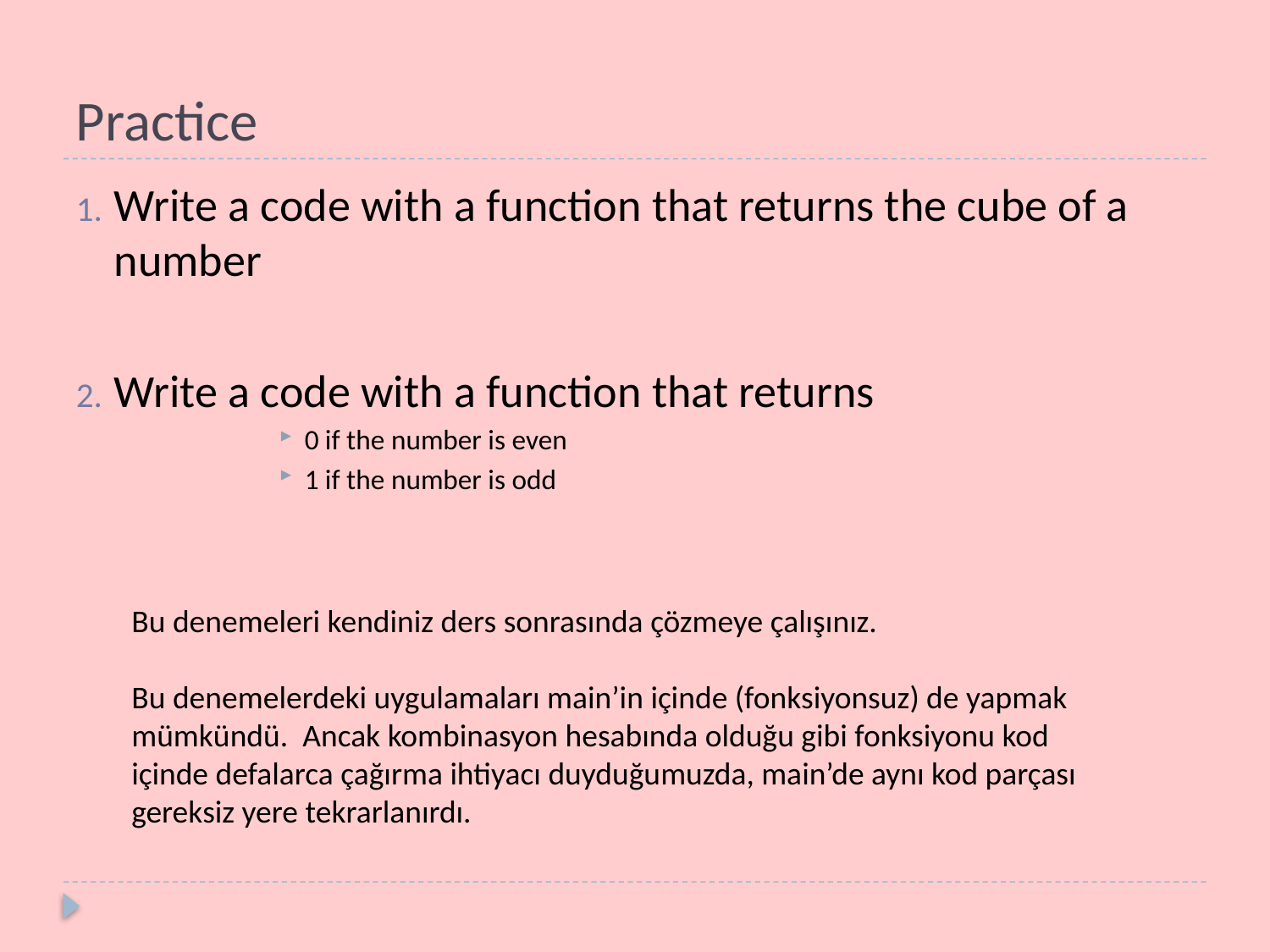

# Practice
Write a code with a function that returns the cube of a number

Write a code with a function that returns
0 if the number is even
1 if the number is odd
Bu denemeleri kendiniz ders sonrasında çözmeye çalışınız.

Bu denemelerdeki uygulamaları main’in içinde (fonksiyonsuz) de yapmak mümkündü.  Ancak kombinasyon hesabında olduğu gibi fonksiyonu kod içinde defalarca çağırma ihtiyacı duyduğumuzda, main’de aynı kod parçası gereksiz yere tekrarlanırdı.